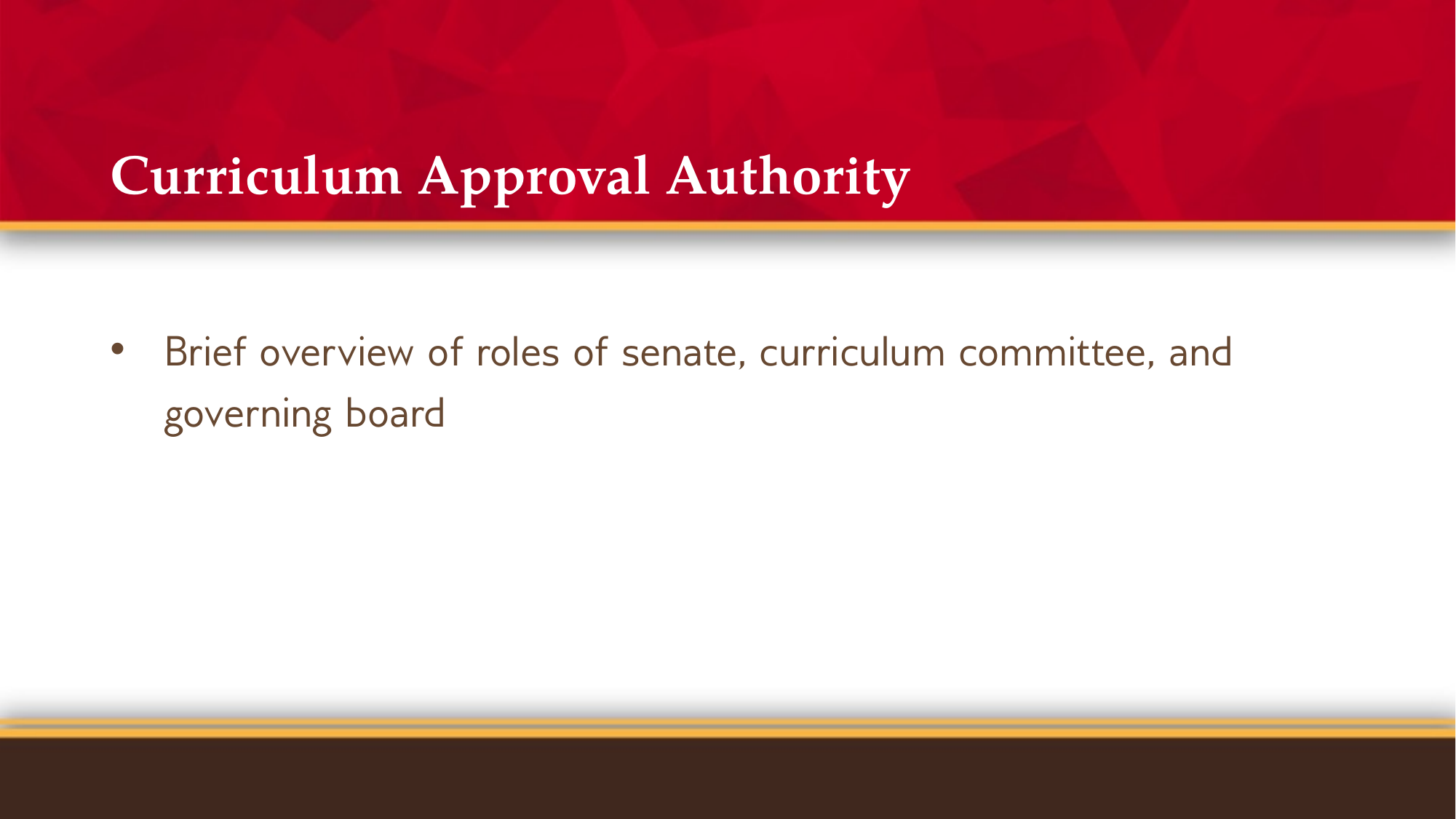

# Curriculum Approval Authority
Brief overview of roles of senate, curriculum committee, and governing board